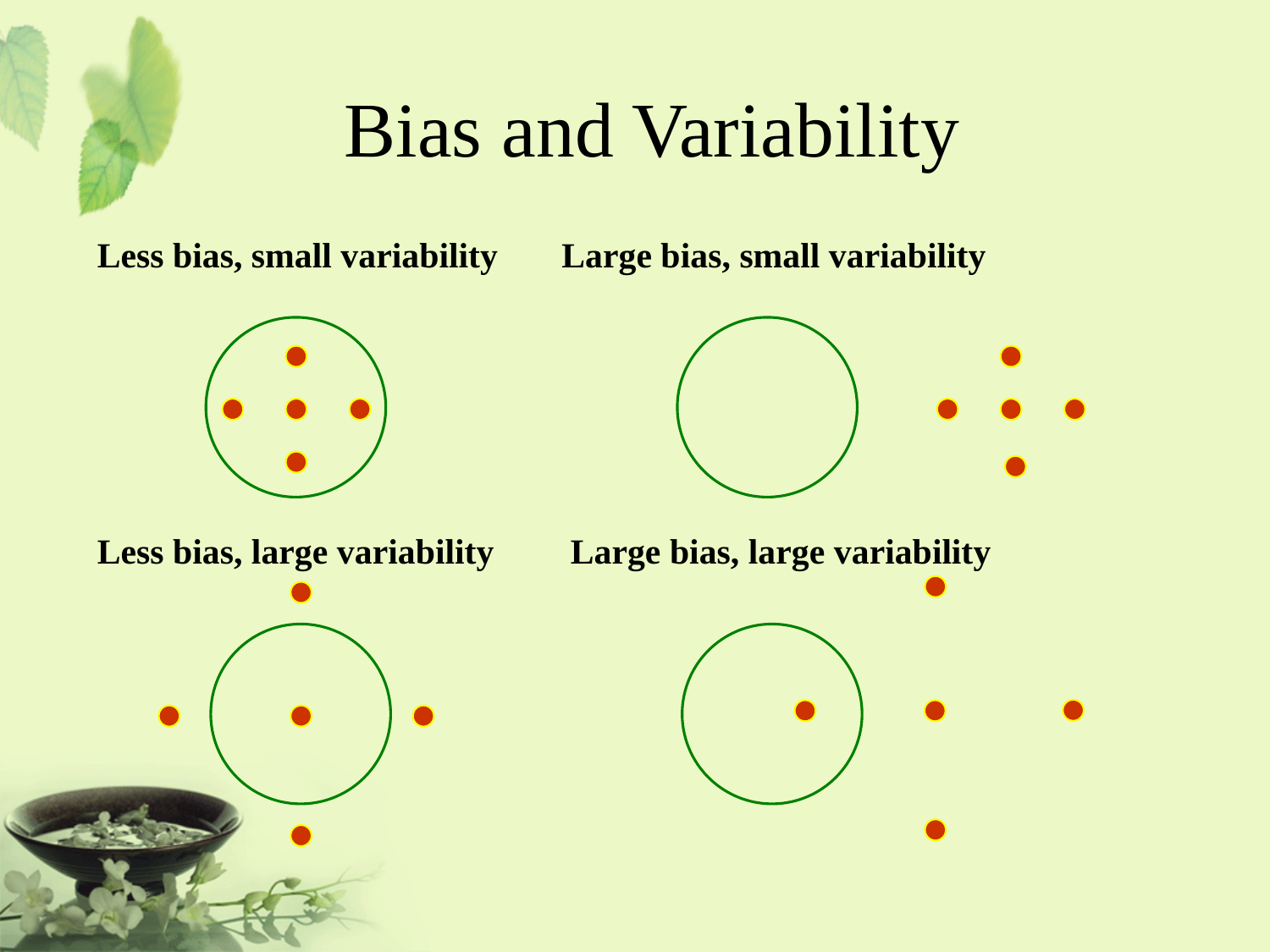

# Bias and Variability
Less bias, small variability	    Large bias, small variability

Less bias, large variability	     Large bias, large variability